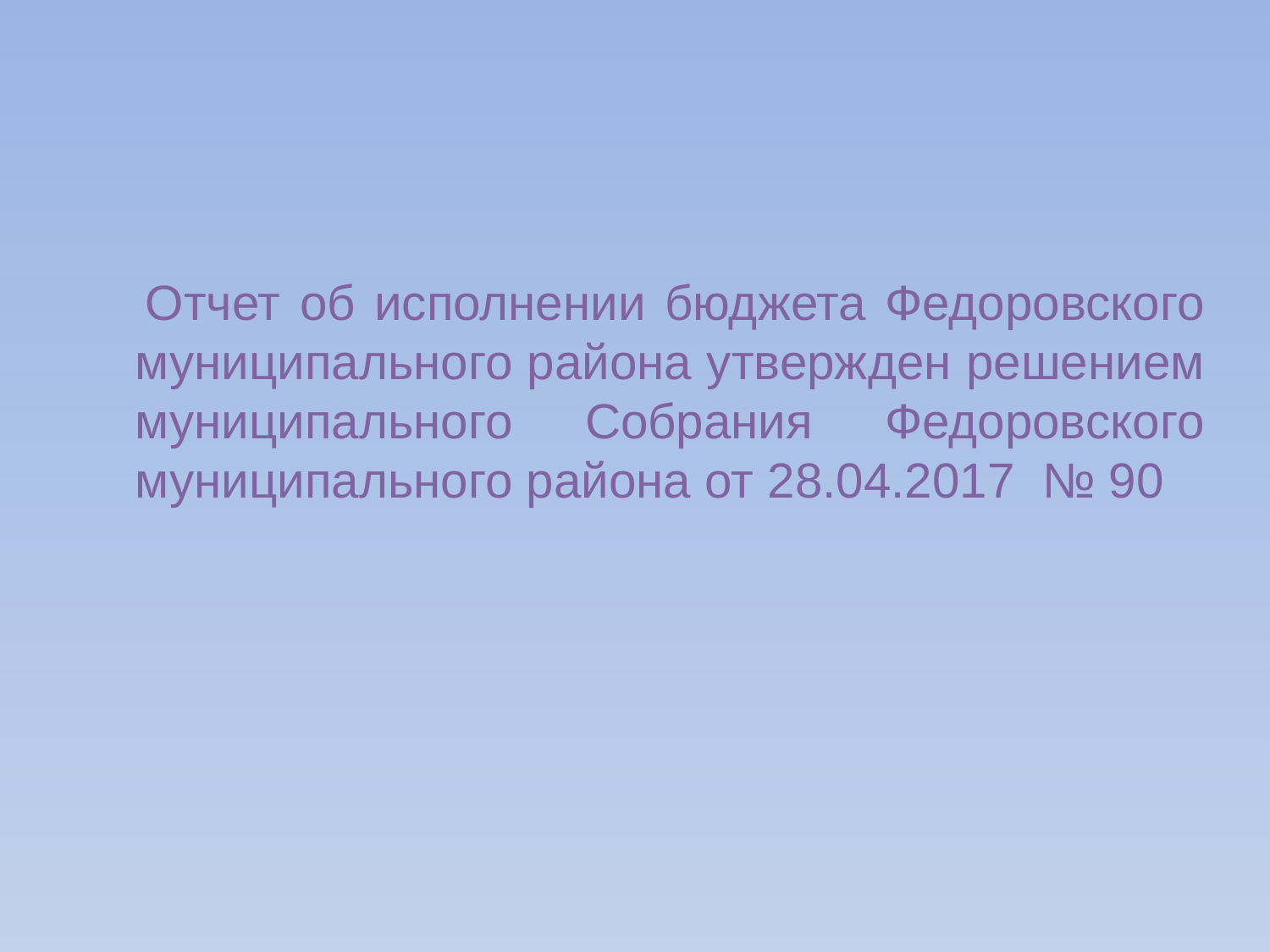

Отчет об исполнении бюджета Федоровского муниципального района утвержден решением муниципального Собрания Федоровского муниципального района от 28.04.2017  № 90